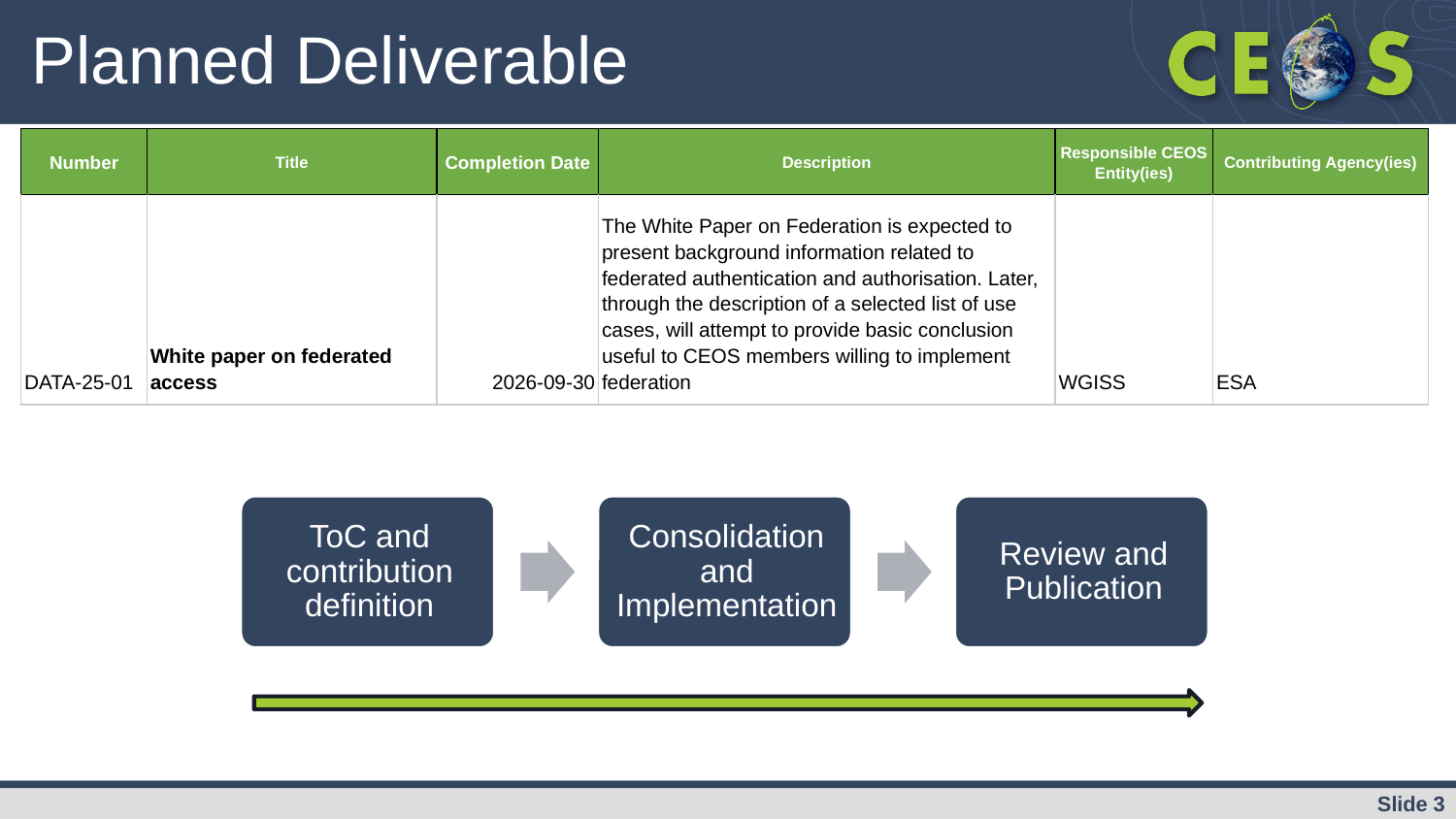

# Planned Deliverable
| Number | Title | Completion Date | Description | Responsible CEOS Entity(ies) | Contributing Agency(ies) |
| --- | --- | --- | --- | --- | --- |
| DATA-25-01 | White paper on federated access | 2026-09-30 | The White Paper on Federation is expected to present background information related to federated authentication and authorisation. Later, through the description of a selected list of use cases, will attempt to provide basic conclusion useful to CEOS members willing to implement federation | WGISS | ESA |
ToC and contribution definition

Consolidation and Implementation

Review and Publication